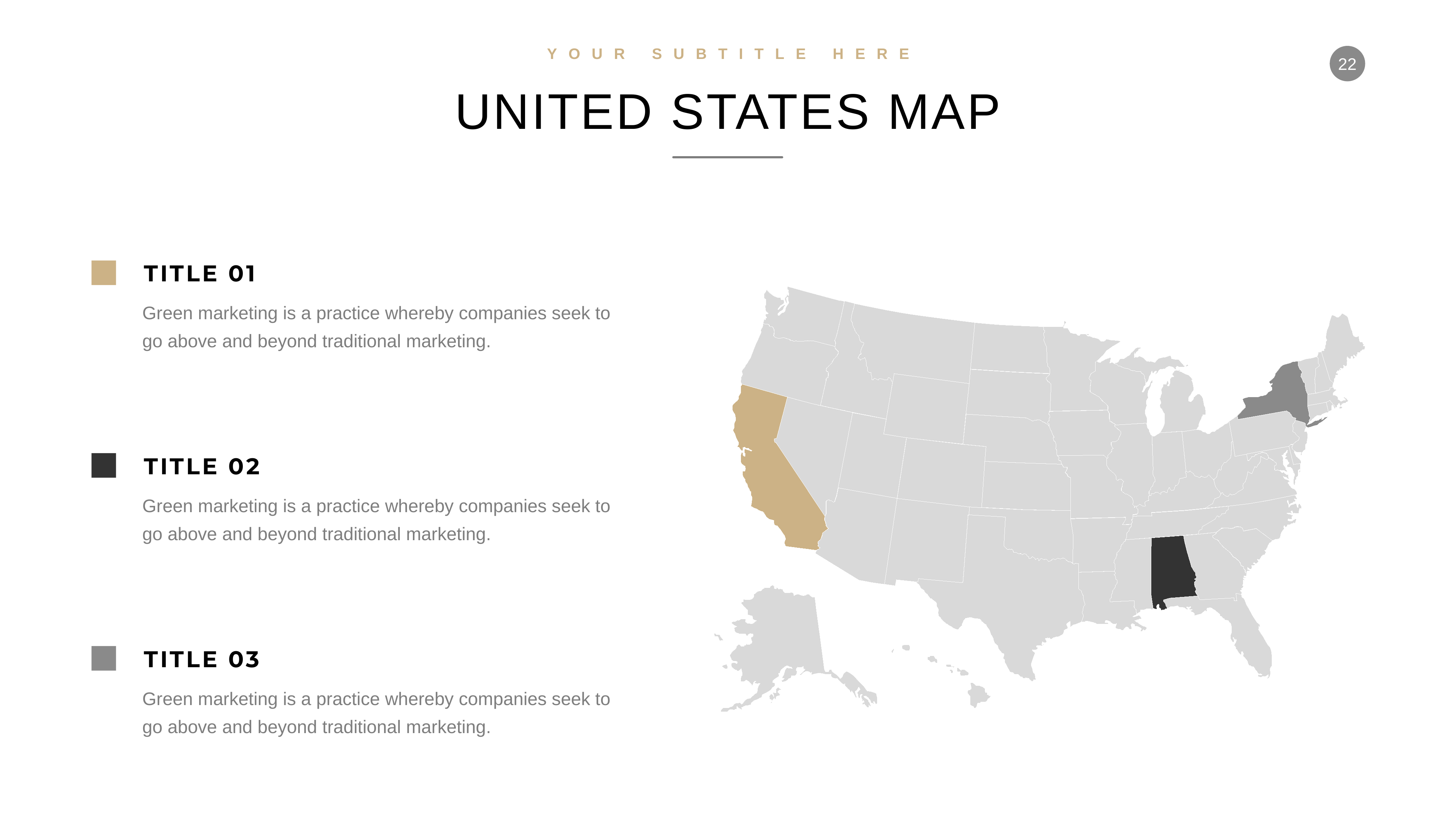

YOUR SUBTITLE HERE
UNITED STATES MAP
TITLE 01

Green marketing is a practice whereby companies seek to go above and beyond traditional marketing.
TITLE 02

Green marketing is a practice whereby companies seek to go above and beyond traditional marketing.
TITLE 03

Green marketing is a practice whereby companies seek to go above and beyond traditional marketing.